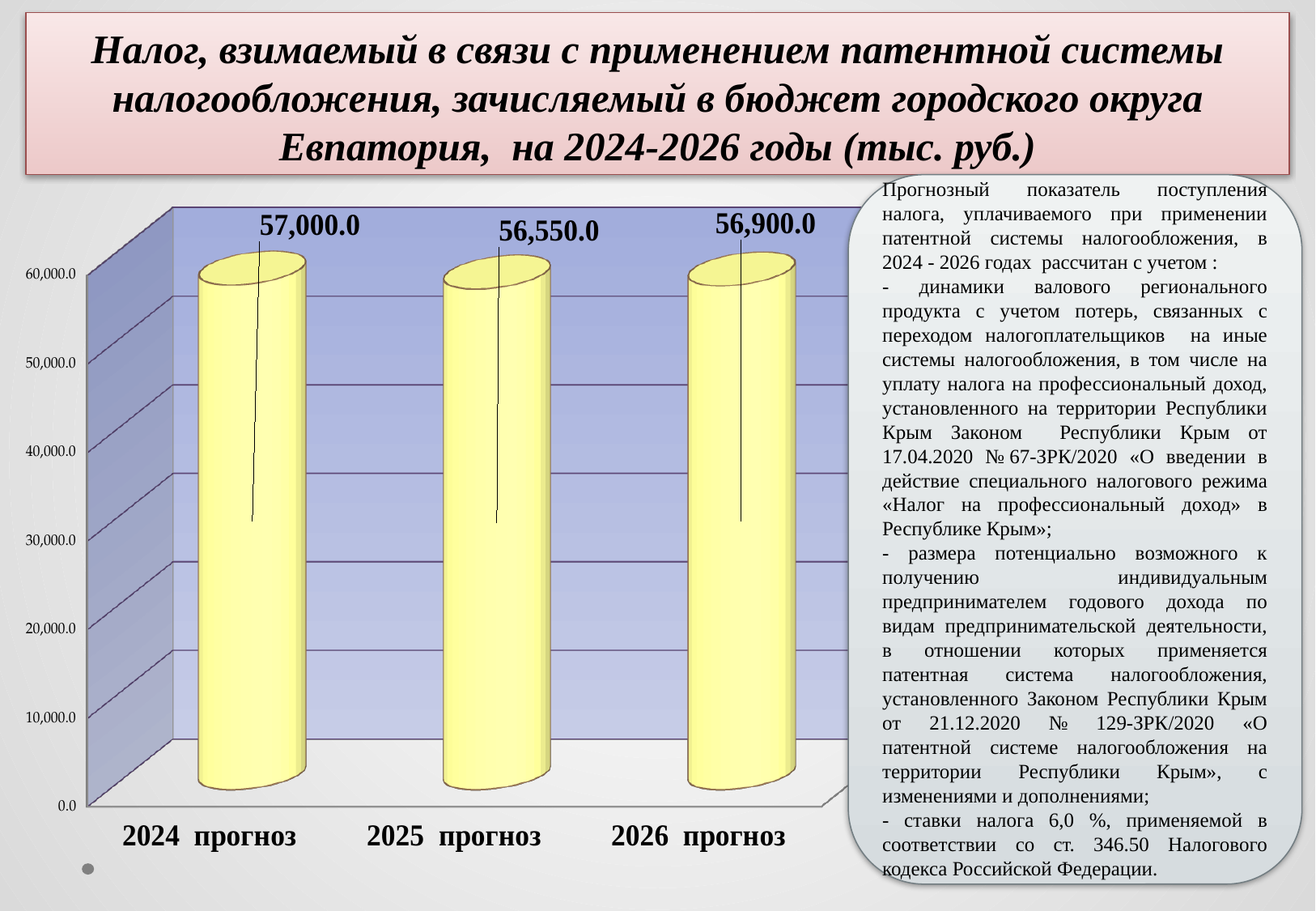

# Налог, взимаемый в связи с применением патентной системы налогообложения, зачисляемый в бюджет городского округа Евпатория,  на 2024-2026 годы (тыс. руб.)

Прогнозный показатель поступления налога, уплачиваемого при применении патентной системы налогообложения, в 2024 - 2026 годах  рассчитан с учетом :
- динамики валового регионального продукта с учетом потерь, связанных с переходом налогоплательщиков  на иные системы налогообложения, в том числе на уплату налога на профессиональный доход, установленного на территории Республики Крым Законом  Республики Крым от 17.04.2020 № 67-ЗРК/2020 «О введении в действие специального налогового режима «Налог на профессиональный доход» в Республике Крым»;
- размера потенциально возможного к получению индивидуальным предпринимателем годового дохода по видам предпринимательской деятельности, в отношении которых применяется патентная система налогообложения, установленного Законом Республики Крым от 21.12.2020 № 129-ЗРК/2020 «О патентной системе налогообложения на территории Республики Крым», с изменениями и дополнениями;
- ставки налога 6,0 %, применяемой в соответствии со ст. 346.50 Налогового кодекса Российской Федерации.

[unsupported chart]